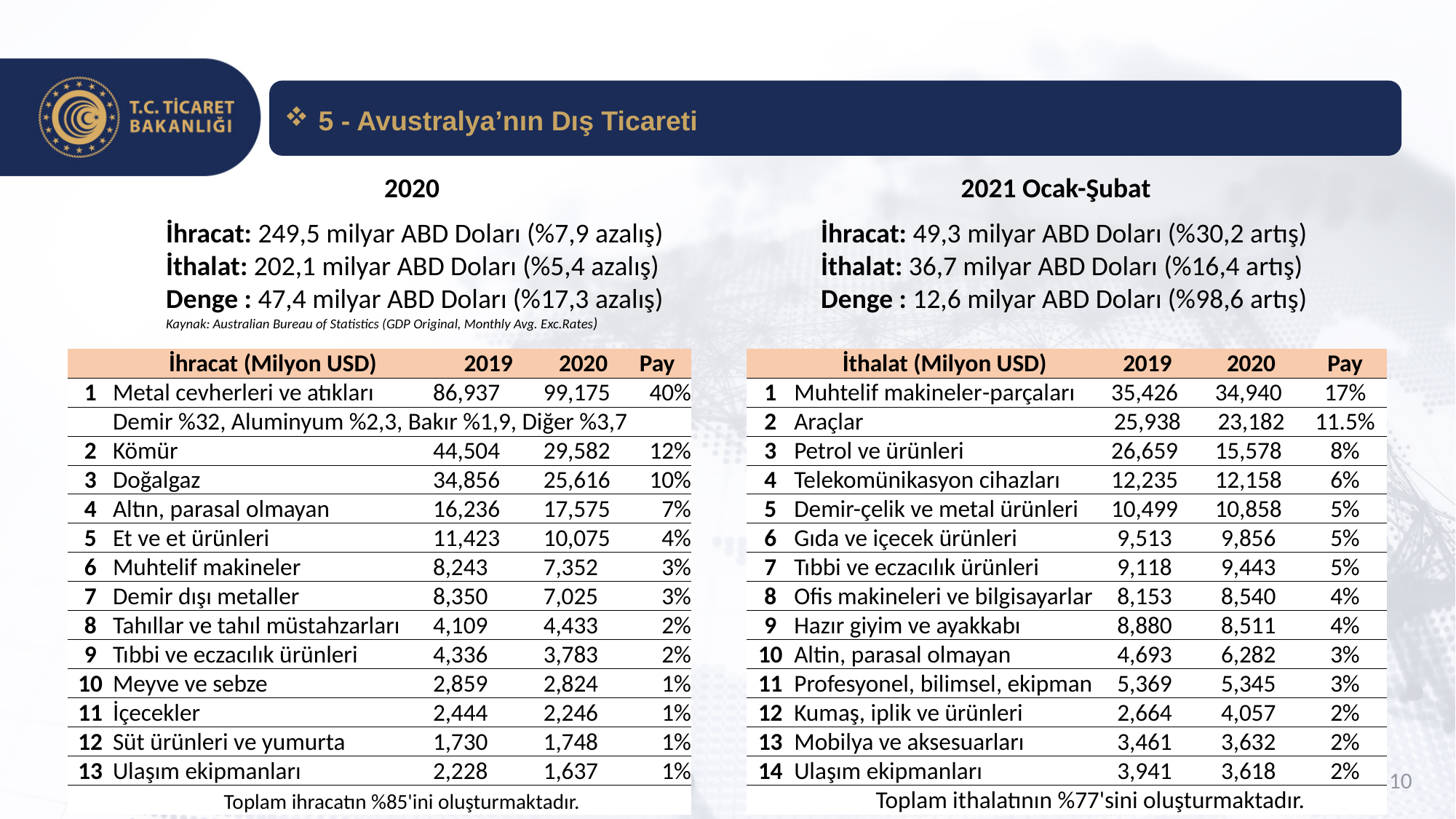

5 - Avustralya’nın Dış Ticareti
		2020					     2021 Ocak-Şubat

İhracat: 249,5 milyar ABD Doları (%7,9 azalış)		İhracat: 49,3 milyar ABD Doları (%30,2 artış)
İthalat: 202,1 milyar ABD Doları (%5,4 azalış)		İthalat: 36,7 milyar ABD Doları (%16,4 artış)
Denge : 47,4 milyar ABD Doları (%17,3 azalış)		Denge : 12,6 milyar ABD Doları (%98,6 artış)
Kaynak: Australian Bureau of Statistics (GDP Original, Monthly Avg. Exc.Rates)
|  | İhracat (Milyon USD) | 2019 | 2020 | Pay |
| --- | --- | --- | --- | --- |
| 1 | Metal cevherleri ve atıkları | 86,937 | 99,175 | 40% |
|  | Demir %32, Aluminyum %2,3, Bakır %1,9, Diğer %3,7 |  |  |  |
| 2 | Kömür | 44,504 | 29,582 | 12% |
| 3 | Doğalgaz | 34,856 | 25,616 | 10% |
| 4 | Altın, parasal olmayan | 16,236 | 17,575 | 7% |
| 5 | Et ve et ürünleri | 11,423 | 10,075 | 4% |
| 6 | Muhtelif makineler | 8,243 | 7,352 | 3% |
| 7 | Demir dışı metaller | 8,350 | 7,025 | 3% |
| 8 | Tahıllar ve tahıl müstahzarları | 4,109 | 4,433 | 2% |
| 9 | Tıbbi ve eczacılık ürünleri | 4,336 | 3,783 | 2% |
| 10 | Meyve ve sebze | 2,859 | 2,824 | 1% |
| 11 | İçecekler | 2,444 | 2,246 | 1% |
| 12 | Süt ürünleri ve yumurta | 1,730 | 1,748 | 1% |
| 13 | Ulaşım ekipmanları | 2,228 | 1,637 | 1% |
|  | Toplam ihracatın %85'ini oluşturmaktadır. |  |  |  |
|  | İthalat (Milyon USD) | 2019 | 2020 | Pay |
| --- | --- | --- | --- | --- |
| 1 | Muhtelif makineler-parçaları | 35,426 | 34,940 | 17% |
| 2 | Araçlar | 25,938 | 23,182 | 11.5% |
| 3 | Petrol ve ürünleri | 26,659 | 15,578 | 8% |
| 4 | Telekomünikasyon cihazları | 12,235 | 12,158 | 6% |
| 5 | Demir-çelik ve metal ürünleri | 10,499 | 10,858 | 5% |
| 6 | Gıda ve içecek ürünleri | 9,513 | 9,856 | 5% |
| 7 | Tıbbi ve eczacılık ürünleri | 9,118 | 9,443 | 5% |
| 8 | Ofis makineleri ve bilgisayarlar | 8,153 | 8,540 | 4% |
| 9 | Hazır giyim ve ayakkabı | 8,880 | 8,511 | 4% |
| 10 | Altin, parasal olmayan | 4,693 | 6,282 | 3% |
| 11 | Profesyonel, bilimsel, ekipman | 5,369 | 5,345 | 3% |
| 12 | Kumaş, iplik ve ürünleri | 2,664 | 4,057 | 2% |
| 13 | Mobilya ve aksesuarları | 3,461 | 3,632 | 2% |
| 14 | Ulaşım ekipmanları | 3,941 | 3,618 | 2% |
|  | Toplam ithalatının %77'sini oluşturmaktadır. |  |  |  |
10